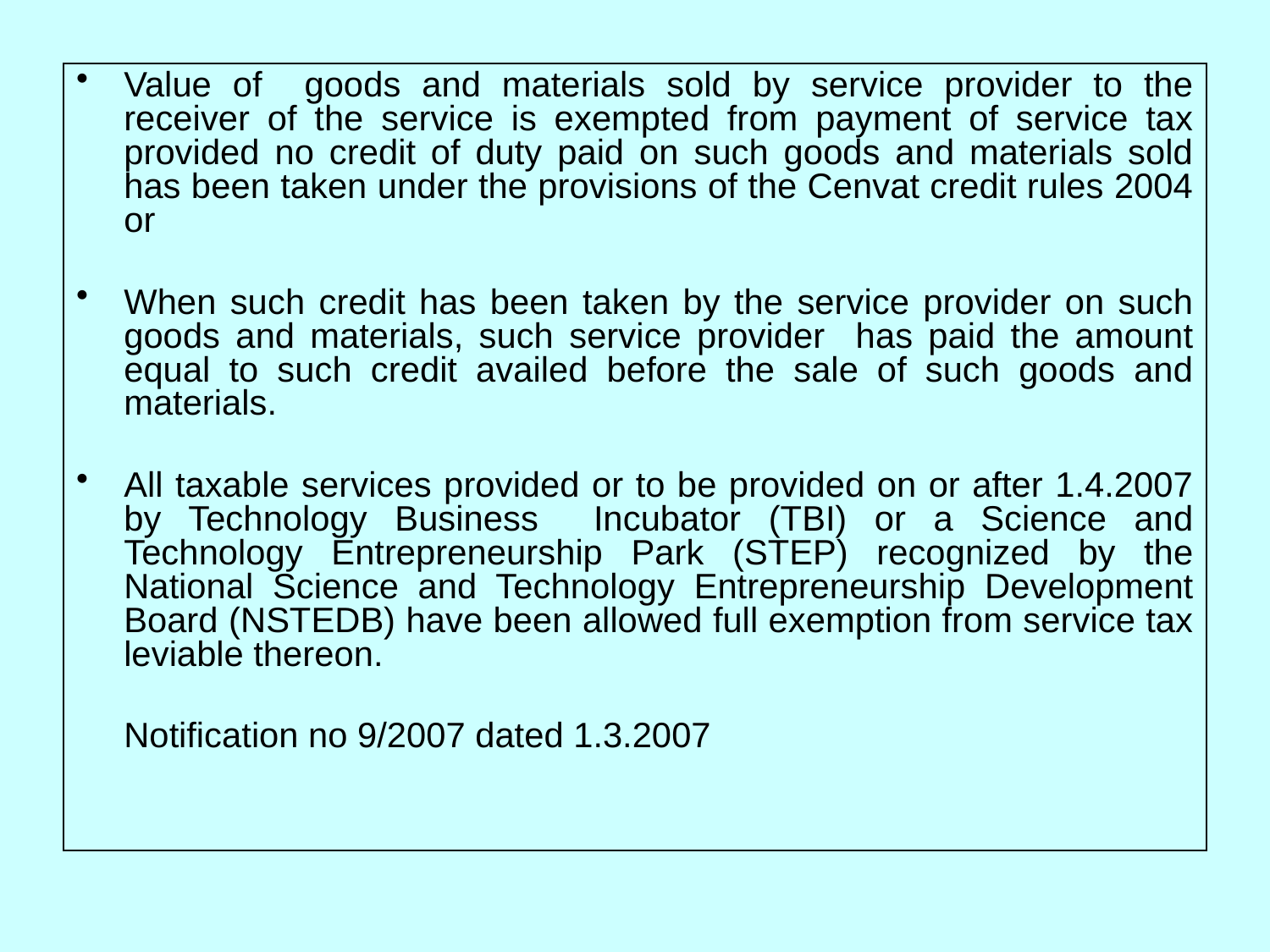

Value of  goods and materials sold by service provider to the receiver of the service is exempted from payment of service tax provided no credit of duty paid on such goods and materials sold has been taken under the provisions of the Cenvat credit rules 2004 or

When such credit has been taken by the service provider on such goods and materials, such service provider  has paid the amount equal to such credit availed before the sale of such goods and materials.

All taxable services provided or to be provided on or after 1.4.2007 by Technology Business  Incubator (TBI) or a Science and Technology Entrepreneurship Park (STEP) recognized by the National Science and Technology Entrepreneurship Development Board (NSTEDB) have been allowed full exemption from service tax leviable thereon.

	Notification no 9/2007 dated 1.3.2007